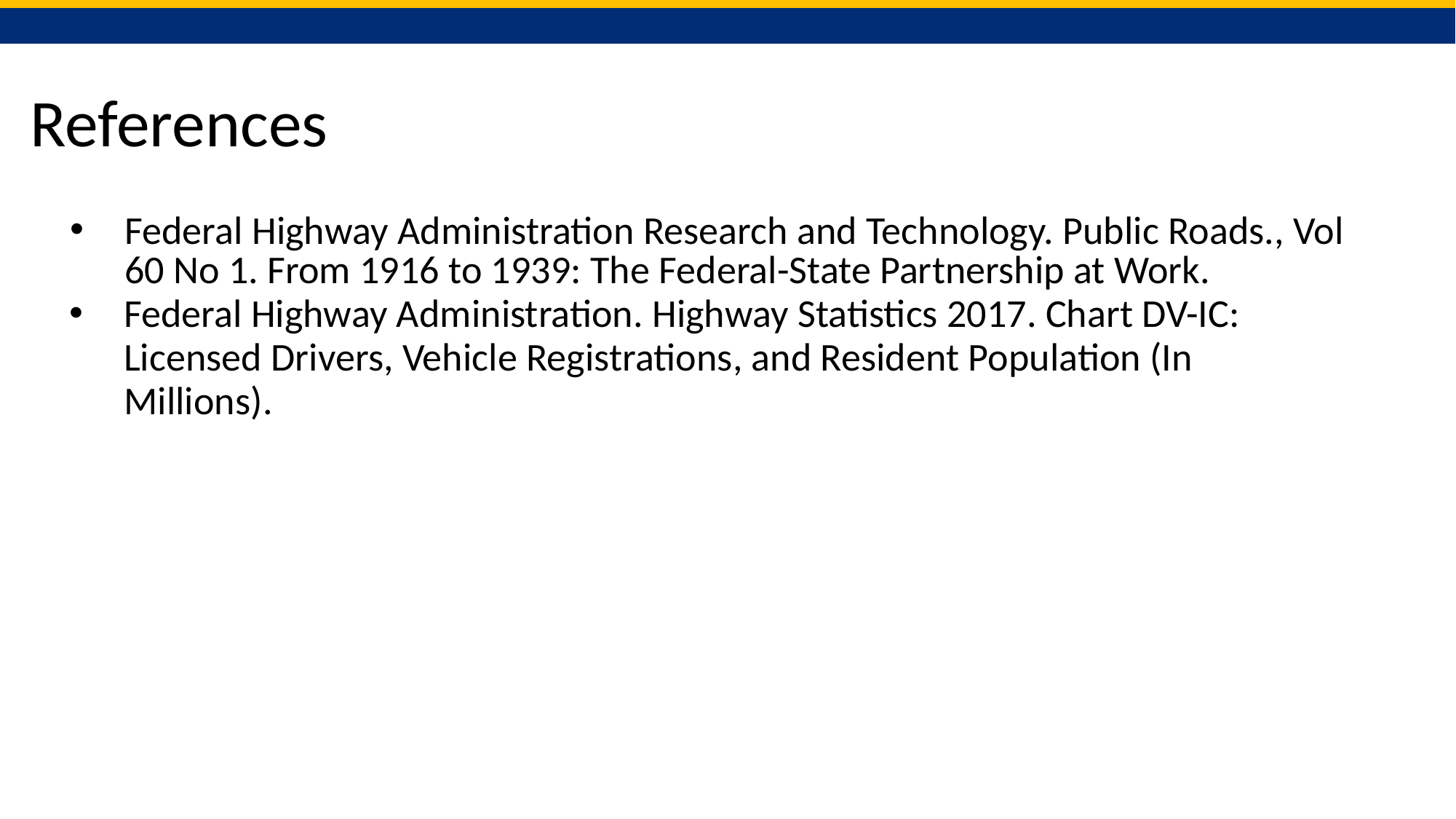

# References
Federal Highway Administration Research and Technology. Public Roads., Vol 60 No 1. From 1916 to 1939: The Federal-State Partnership at Work.
Federal Highway Administration. Highway Statistics 2017. Chart DV-IC: Licensed Drivers, Vehicle Registrations, and Resident Population (In Millions).